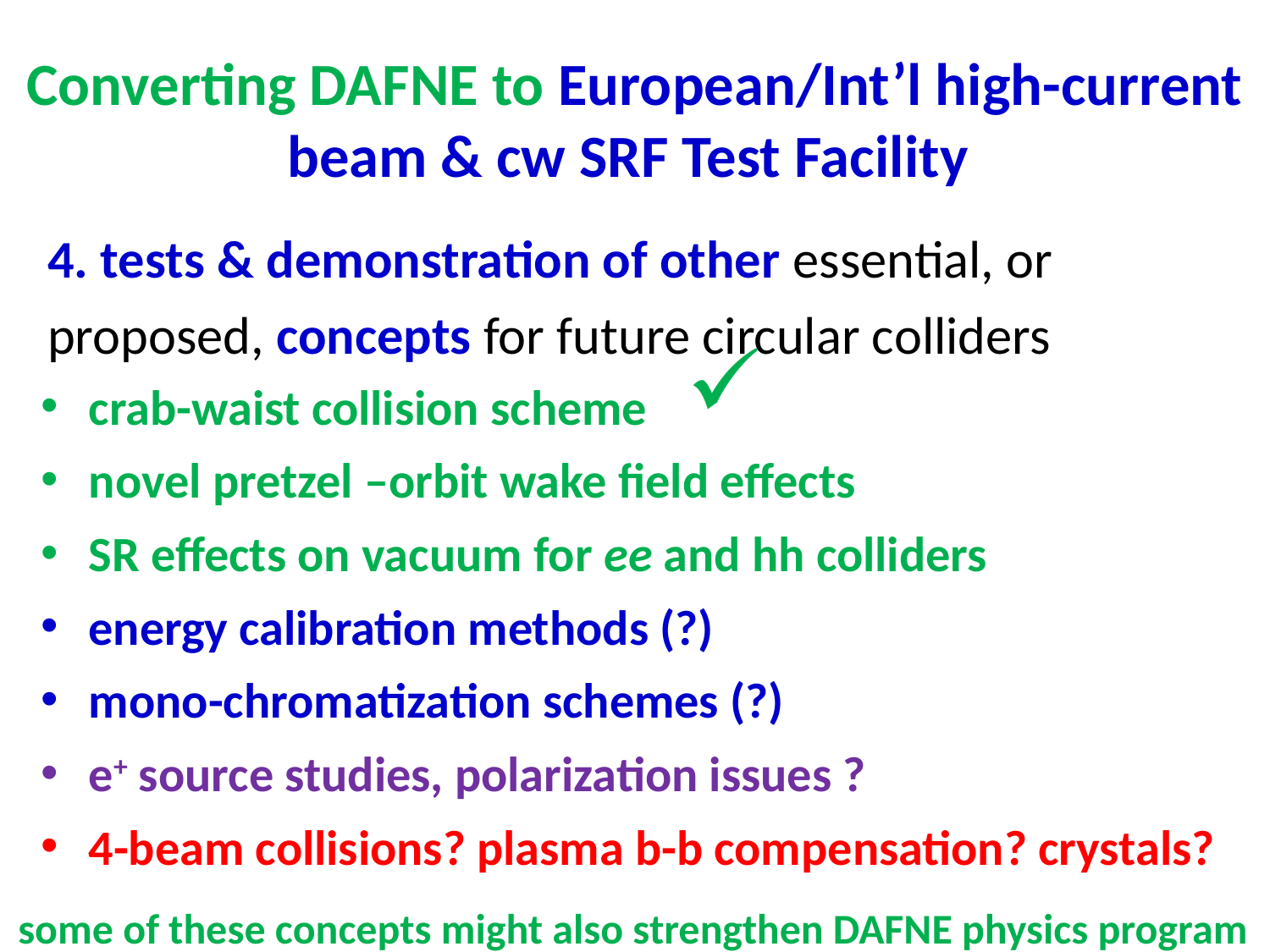

# Converting DAFNE to European/Int’l high-current beam & cw SRF Test Facility
4. tests & demonstration of other essential, or proposed, concepts for future circular colliders

crab-waist collision scheme
novel pretzel –orbit wake field effects
SR effects on vacuum for ee and hh colliders
energy calibration methods (?)
mono-chromatization schemes (?)
e+ source studies, polarization issues ?
4-beam collisions? plasma b-b compensation? crystals?
 some of these concepts might also strengthen DAFNE physics program